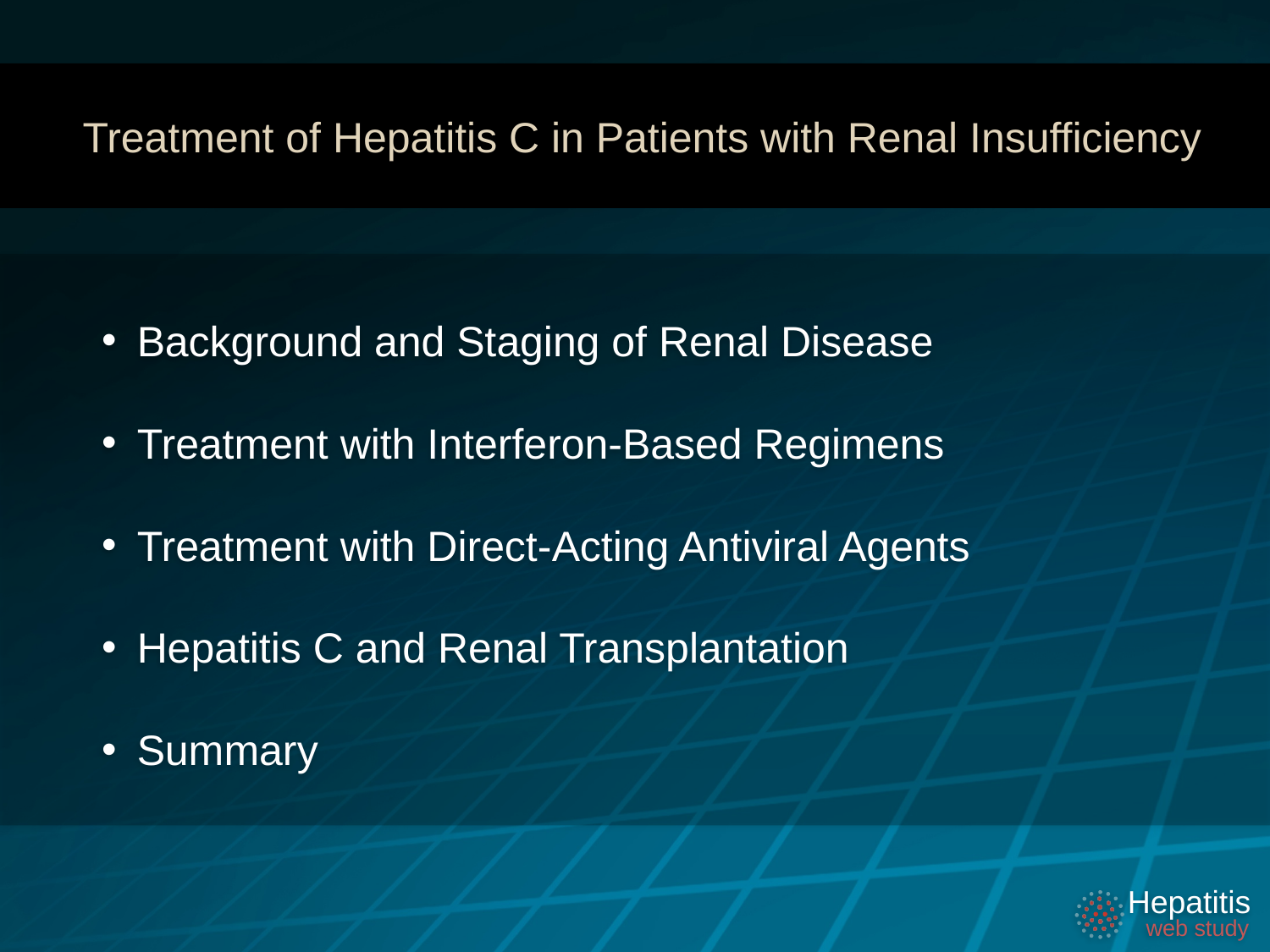

Treatment of Hepatitis C in Patients with Renal Insufficiency
Background and Staging of Renal Disease
Treatment with Interferon-Based Regimens
Treatment with Direct-Acting Antiviral Agents
Hepatitis C and Renal Transplantation
Summary